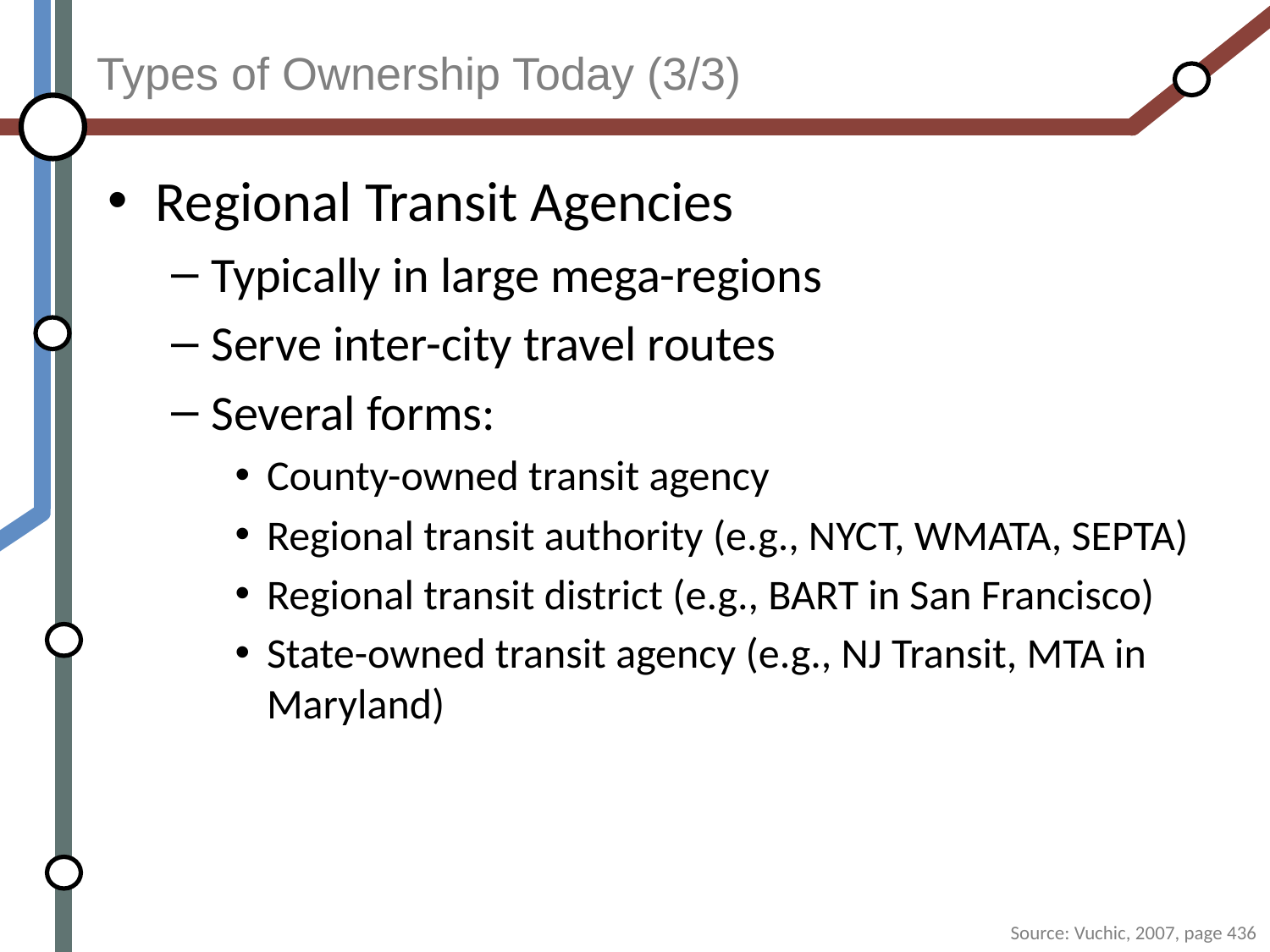

# Types of Ownership Today (3/3)
Regional Transit Agencies
Typically in large mega-regions
Serve inter-city travel routes
Several forms:
County-owned transit agency
Regional transit authority (e.g., NYCT, WMATA, SEPTA)
Regional transit district (e.g., BART in San Francisco)
State-owned transit agency (e.g., NJ Transit, MTA in Maryland)
Source: Vuchic, 2007, page 436